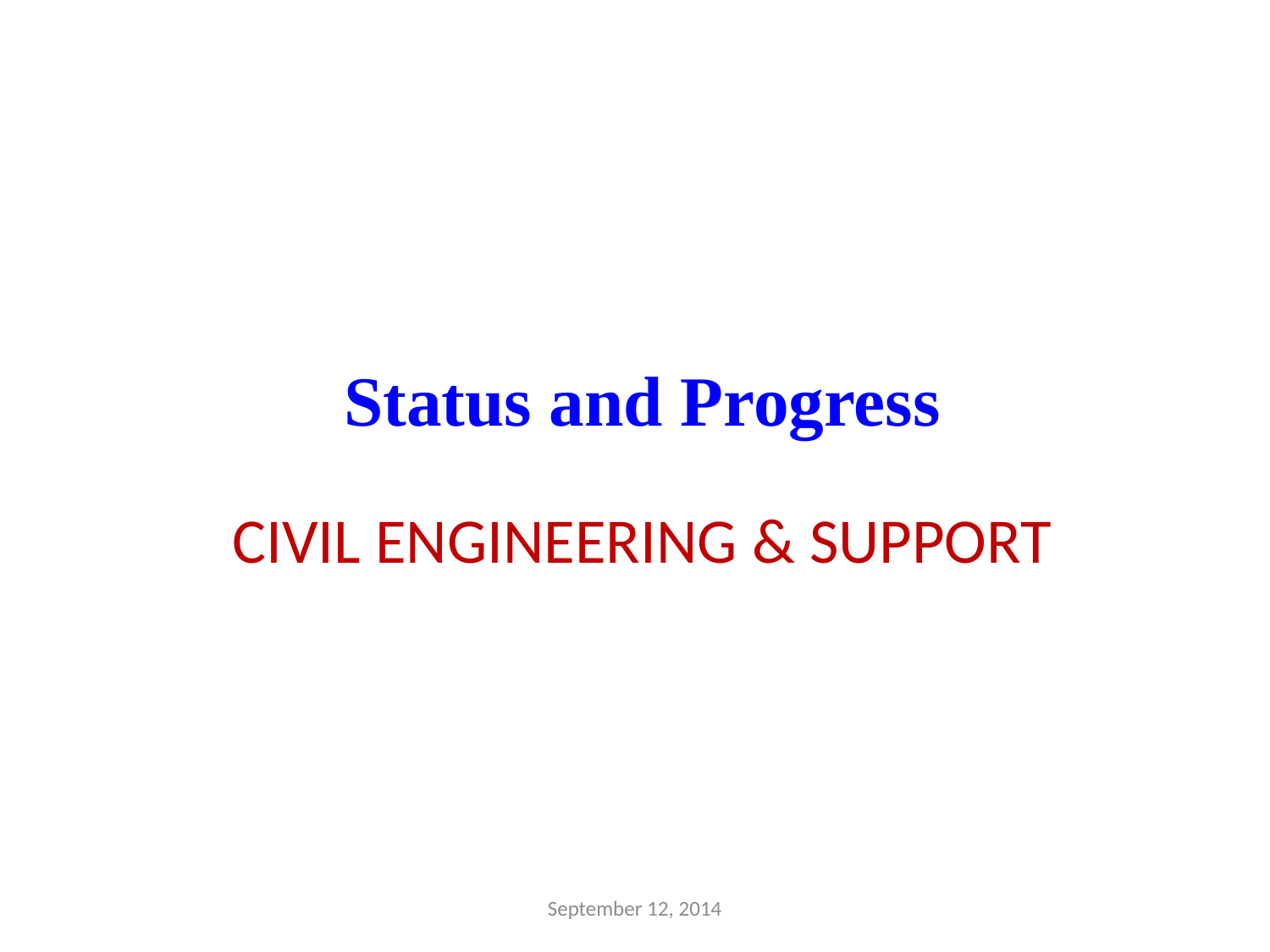

Status and Progress
CIVIL ENGINEERING & SUPPORT
September 12, 2014